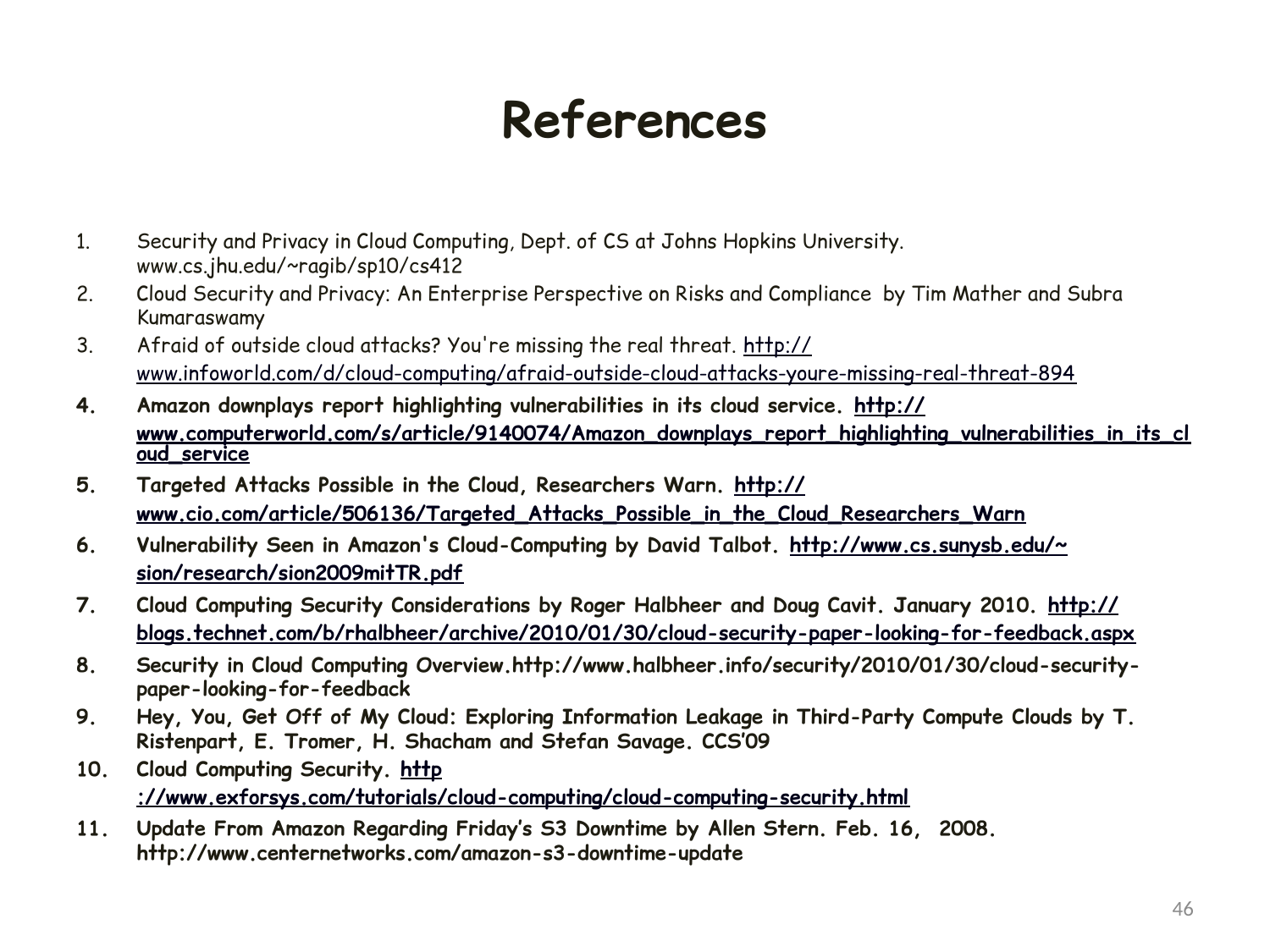

# References
Security and Privacy in Cloud Computing, Dept. of CS at Johns Hopkins University.  	 www.cs.jhu.edu/~ragib/sp10/cs412
Cloud Security and Privacy: An Enterprise Perspective on Risks and Compliance  by Tim Mather and Subra Kumaraswamy
Afraid of outside cloud attacks? You're missing the real threat. http://www.infoworld.com/d/cloud-computing/afraid-outside-cloud-attacks-youre-missing-real-threat-894
Amazon downplays report highlighting vulnerabilities in its cloud service. http://www.computerworld.com/s/article/9140074/Amazon_downplays_report_highlighting_vulnerabilities_in_its_cloud_service
Targeted Attacks Possible in the Cloud, Researchers Warn. http://www.cio.com/article/506136/Targeted_Attacks_Possible_in_the_Cloud_Researchers_Warn
Vulnerability Seen in Amazon's Cloud-Computing by David Talbot. http://www.cs.sunysb.edu/~sion/research/sion2009mitTR.pdf
Cloud Computing Security Considerations by Roger Halbheer and Doug Cavit. January 2010. http://blogs.technet.com/b/rhalbheer/archive/2010/01/30/cloud-security-paper-looking-for-feedback.aspx
Security in Cloud Computing Overview.http://www.halbheer.info/security/2010/01/30/cloud-security-paper-looking-for-feedback
Hey, You, Get Off of My Cloud: Exploring Information Leakage in Third-Party Compute Clouds by T. Ristenpart, E. Tromer, H. Shacham and Stefan Savage. CCS’09
Cloud Computing Security. http://www.exforsys.com/tutorials/cloud-computing/cloud-computing-security.html
Update From Amazon Regarding Friday’s S3 Downtime by Allen Stern. Feb. 16,  2008. http://www.centernetworks.com/amazon-s3-downtime-update

46